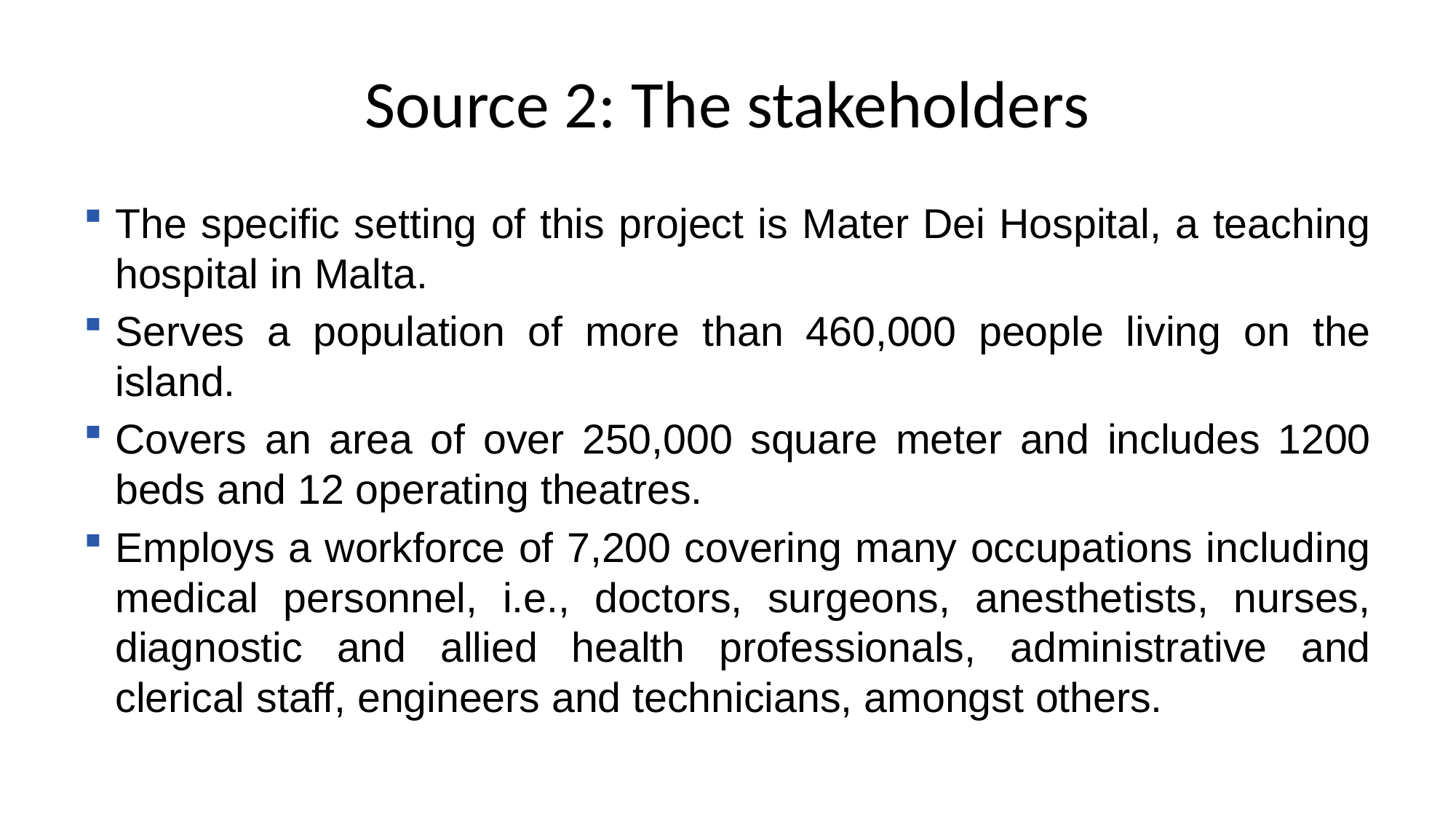

# Source 2: The stakeholders
The specific setting of this project is Mater Dei Hospital, a teaching hospital in Malta.
Serves a population of more than 460,000 people living on the island.
Covers an area of over 250,000 square meter and includes 1200 beds and 12 operating theatres.
Employs a workforce of 7,200 covering many occupations including medical personnel, i.e., doctors, surgeons, anesthetists, nurses, diagnostic and allied health professionals, administrative and clerical staff, engineers and technicians, amongst others.